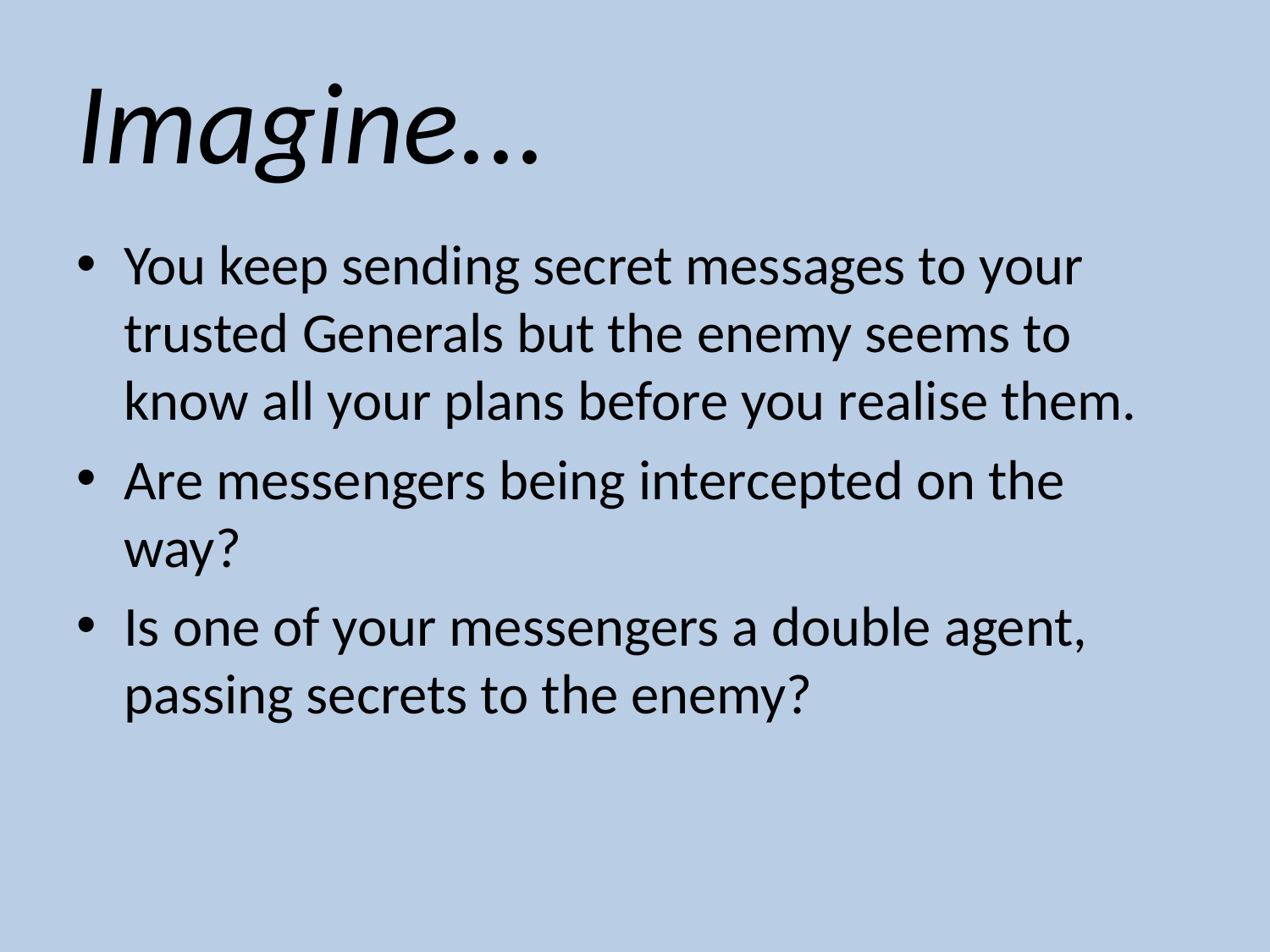

# Imagine...
You keep sending secret messages to your trusted Generals but the enemy seems to know all your plans before you realise them.
Are messengers being intercepted on the way?
Is one of your messengers a double agent, passing secrets to the enemy?